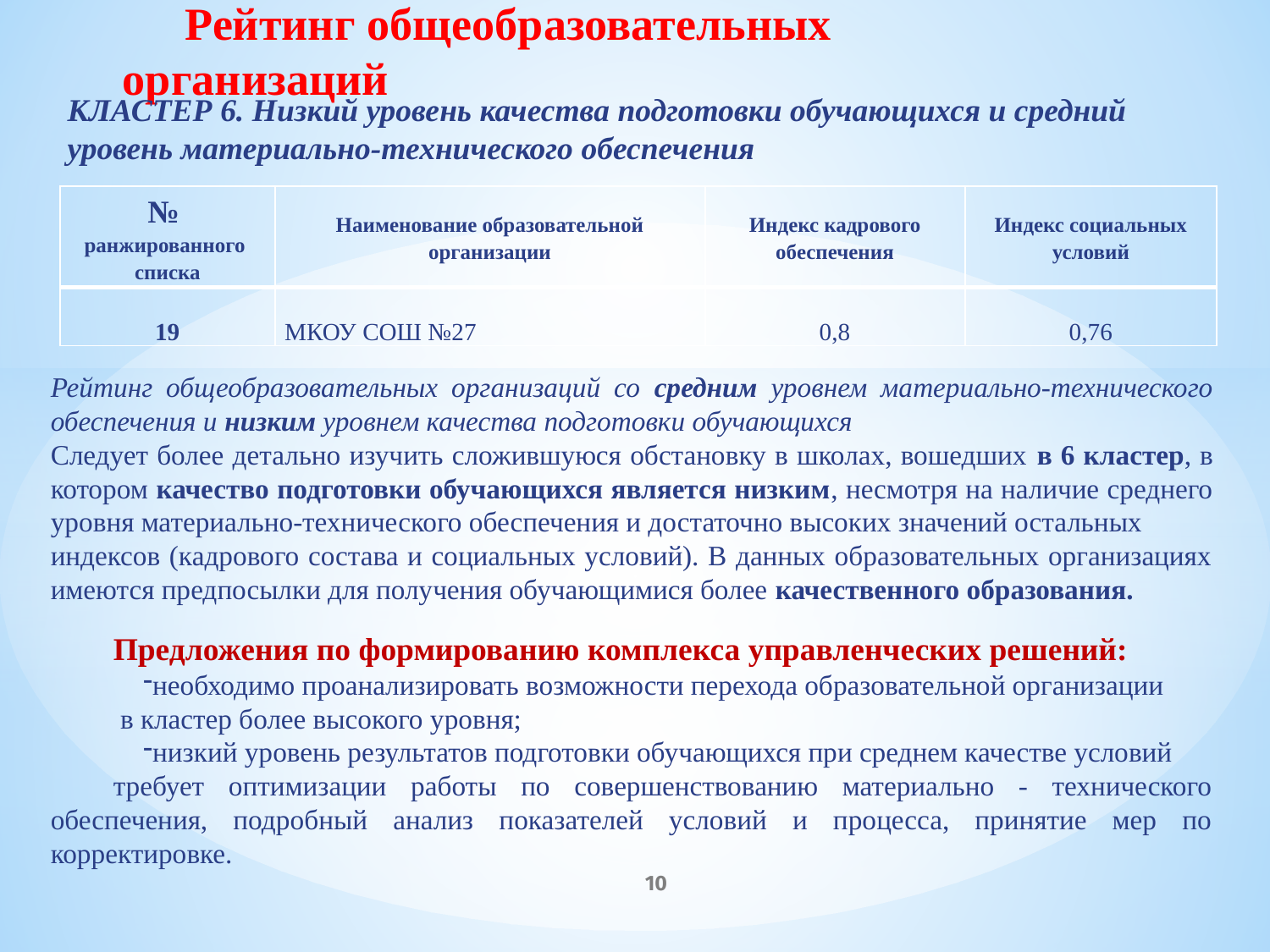

Рейтинг общеобразовательных организаций
КЛАСТЕР 6. Низкий уровень качества подготовки обучающихся и средний уровень материально-технического обеспечения
| № ранжированного списка | Наименование образовательной организации | Индекс кадрового обеспечения | Индекс социальных условий |
| --- | --- | --- | --- |
| 19 | МКОУ СОШ №27 | 0,8 | 0,76 |
Рейтинг общеобразовательных организаций со средним уровнем материально-технического обеспечения и низким уровнем качества подготовки обучающихся
Следует более детально изучить сложившуюся обстановку в школах, вошедших в 6 кластер, в котором качество подготовки обучающихся является низким, несмотря на наличие среднего уровня материально-технического обеспечения и достаточно высоких значений остальных
индексов (кадрового состава и социальных условий). В данных образовательных организациях имеются предпосылки для получения обучающимися более качественного образования.

Предложения по формированию комплекса управленческих решений:
необходимо проанализировать возможности перехода образовательной организации
 в кластер более высокого уровня;
низкий уровень результатов подготовки обучающихся при среднем качестве условий
требует оптимизации работы по совершенствованию материально - технического обеспечения, подробный анализ показателей условий и процесса, принятие мер по корректировке.
10